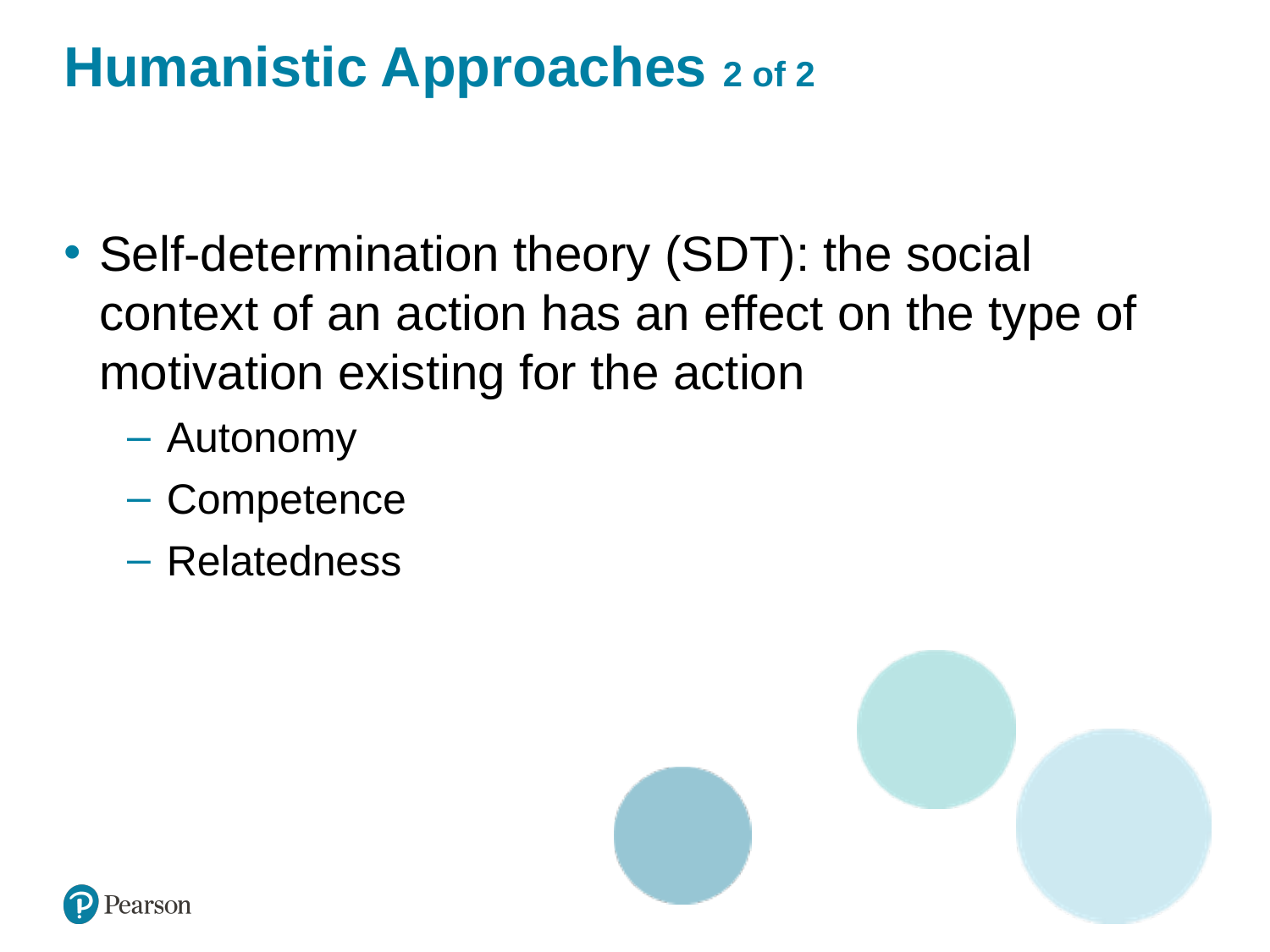

# Humanistic Approaches 2 of 2
Self-determination theory (SDT): the social context of an action has an effect on the type of motivation existing for the action
Autonomy
Competence
Relatedness